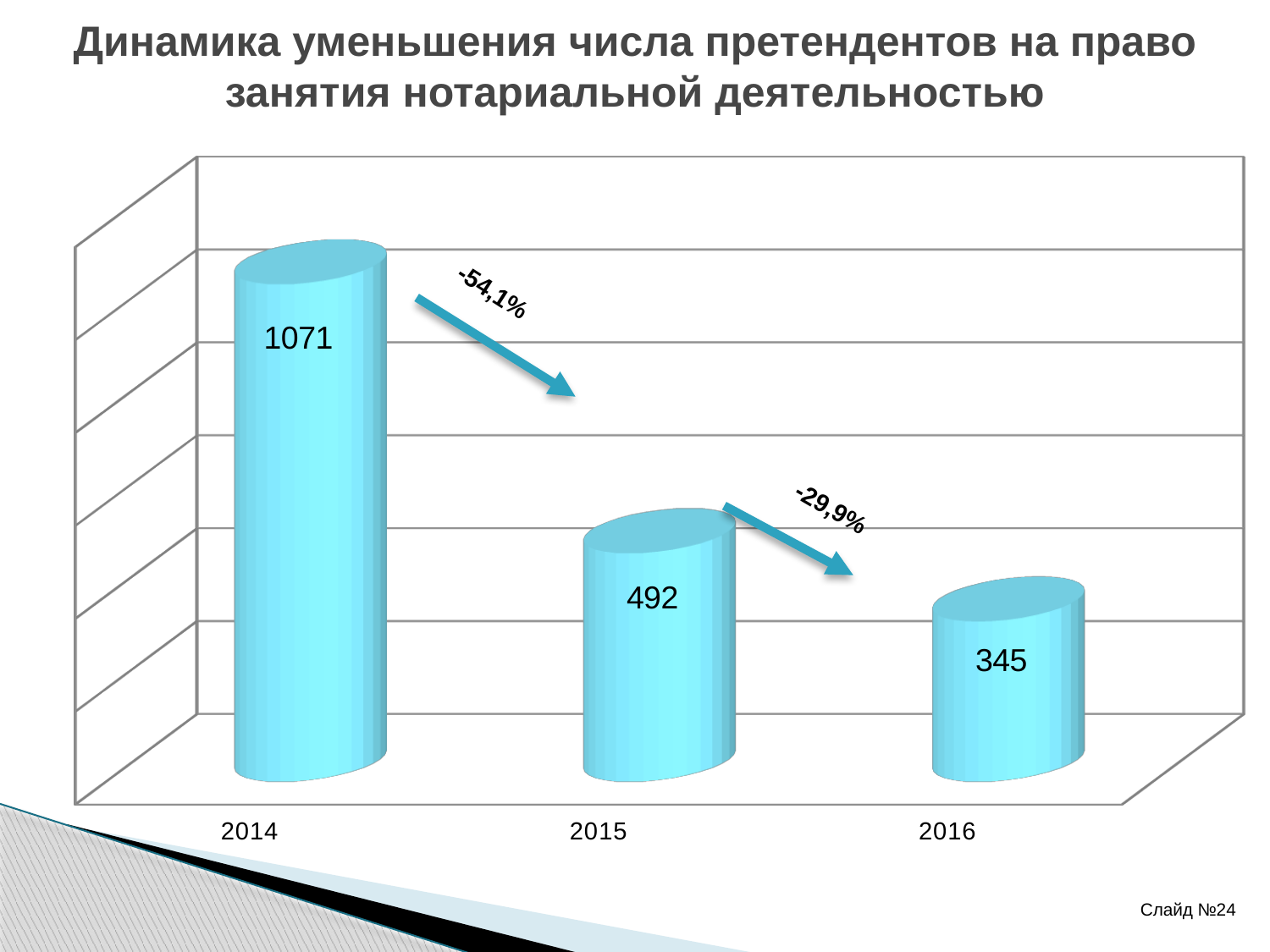

Динамика уменьшения числа претендентов на право занятия нотариальной деятельностью

[unsupported chart]

-54,1%

-29,9%

Слайд №24